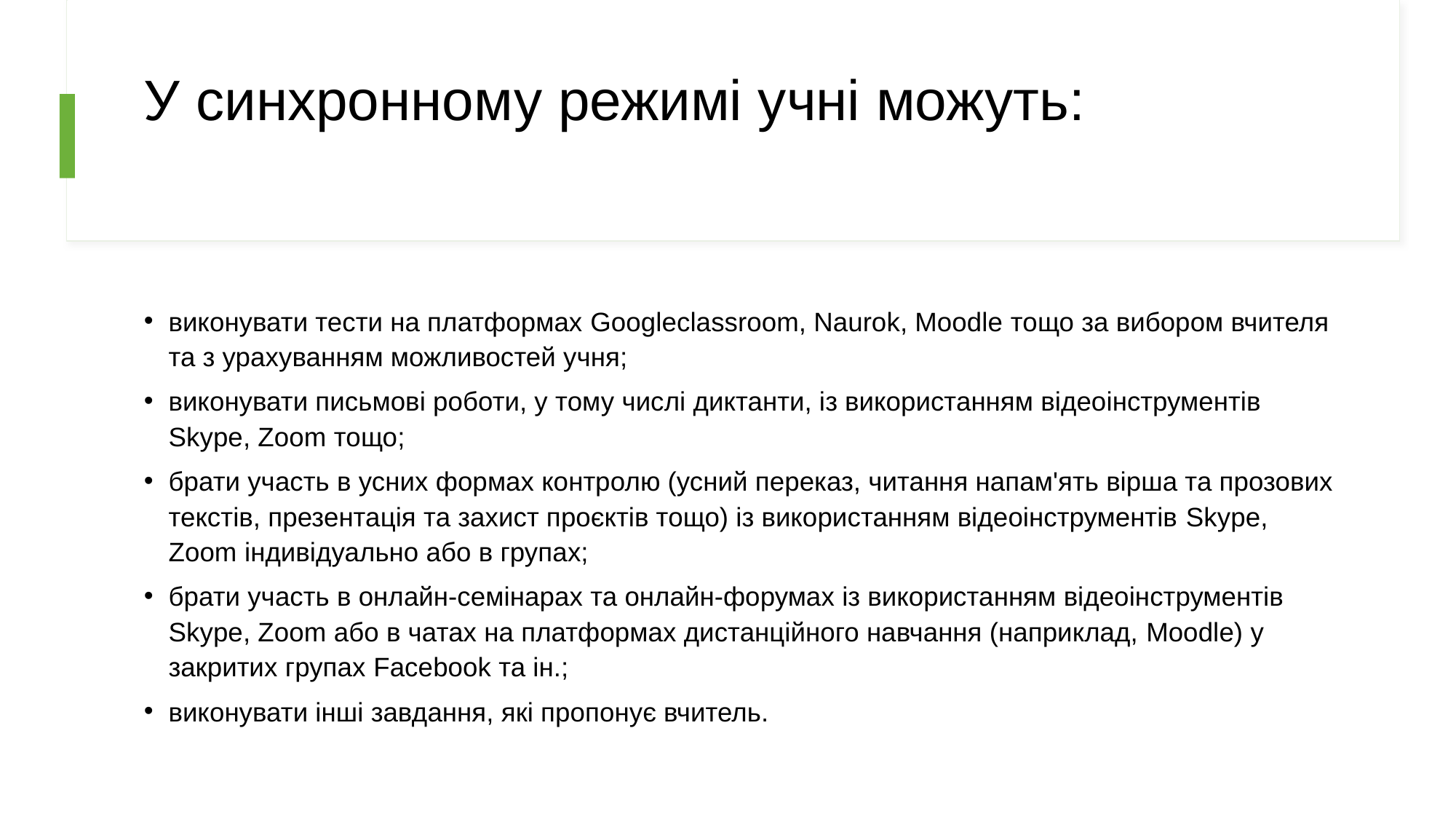

# У синхронному режимі учні можуть:
виконувати тести на платформах Googleclassroom, Naurok, Moodle тощо за вибором вчителя та з урахуванням можливостей учня;
виконувати письмові роботи, у тому числі диктанти, із використанням відеоінструментів Skype, Zoom тощо;
брати участь в усних формах контролю (усний переказ, читання напам'ять вірша та прозових текстів, презентація та захист проєктів тощо) із використанням відеоінструментів Skype, Zoom індивідуально або в групах;
брати участь в онлайн-семінарах та онлайн-форумах із використанням відеоінструментів Skype, Zoom або в чатах на платформах дистанційного навчання (наприклад, Moodle) у закритих групах Facebook та ін.;
виконувати інші завдання, які пропонує вчитель.